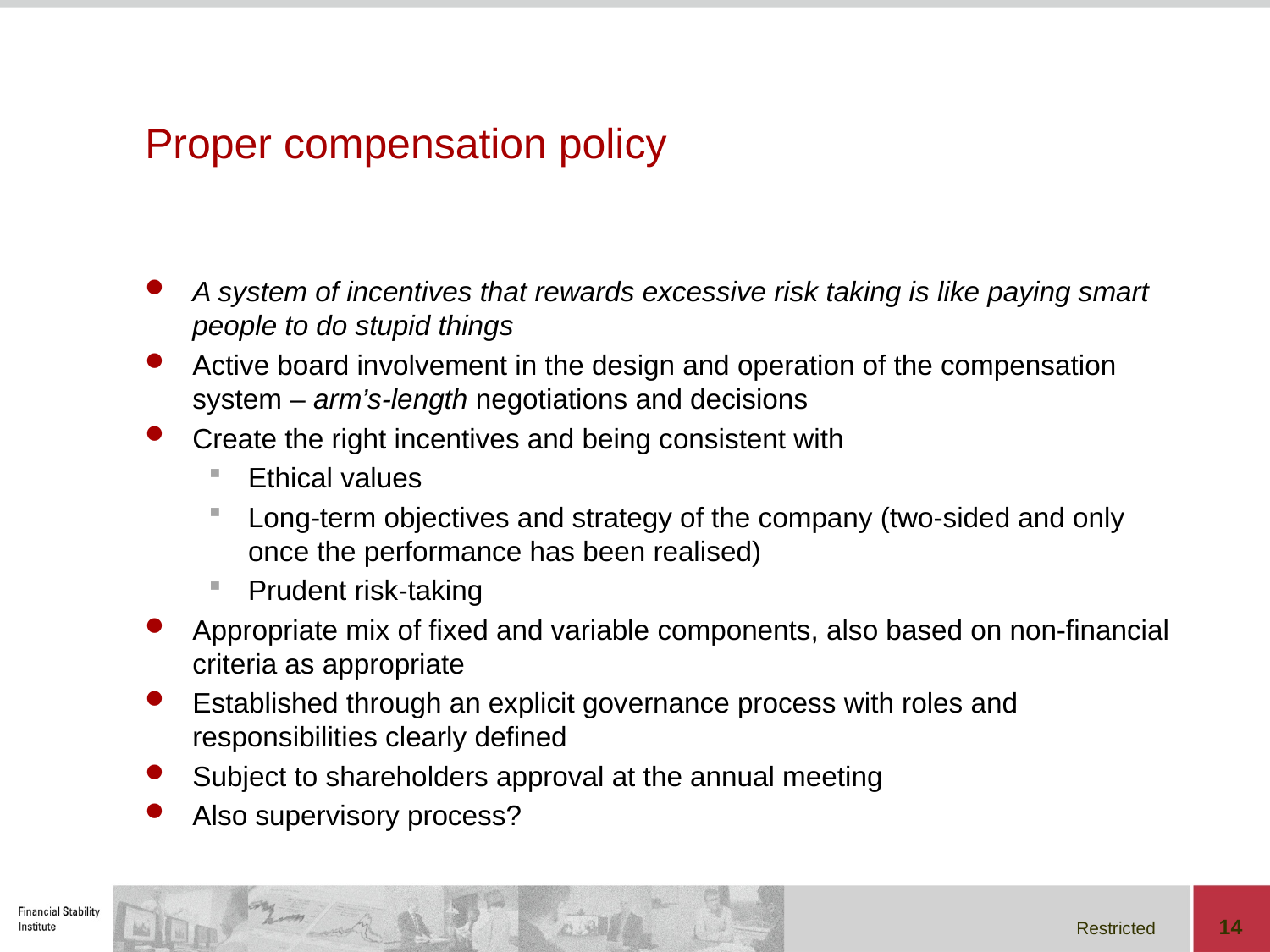

# Proper compensation policy

A system of incentives that rewards excessive risk taking is like paying smart people to do stupid things
Active board involvement in the design and operation of the compensation system – arm’s-length negotiations and decisions
Create the right incentives and being consistent with
Ethical values
Long-term objectives and strategy of the company (two-sided and only once the performance has been realised)
Prudent risk-taking
Appropriate mix of fixed and variable components, also based on non-financial criteria as appropriate
Established through an explicit governance process with roles and responsibilities clearly defined
Subject to shareholders approval at the annual meeting
Also supervisory process?

14